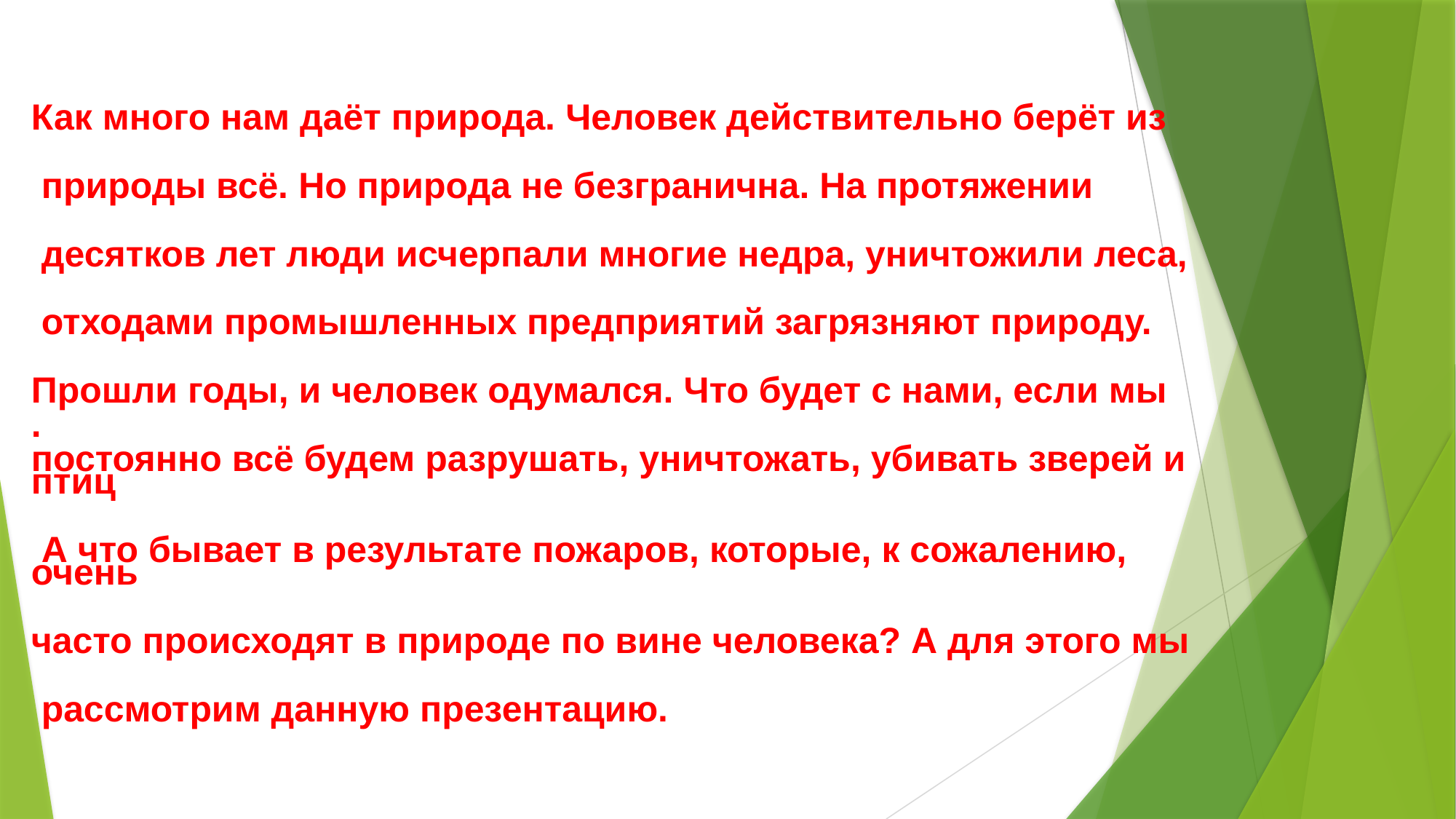

Как много нам даёт природа. Человек действительно берёт из

 природы всё. Но природа не безгранична. На протяжении

 десятков лет люди исчерпали многие недра, уничтожили леса,

 отходами промышленных предприятий загрязняют природу.

Прошли годы, и человек одумался. Что будет с нами, если мы
.
постоянно всё будем разрушать, уничтожать, убивать зверей и птиц

 А что бывает в результате пожаров, которые, к сожалению, очень

часто происходят в природе по вине человека? А для этого мы

 рассмотрим данную презентацию.